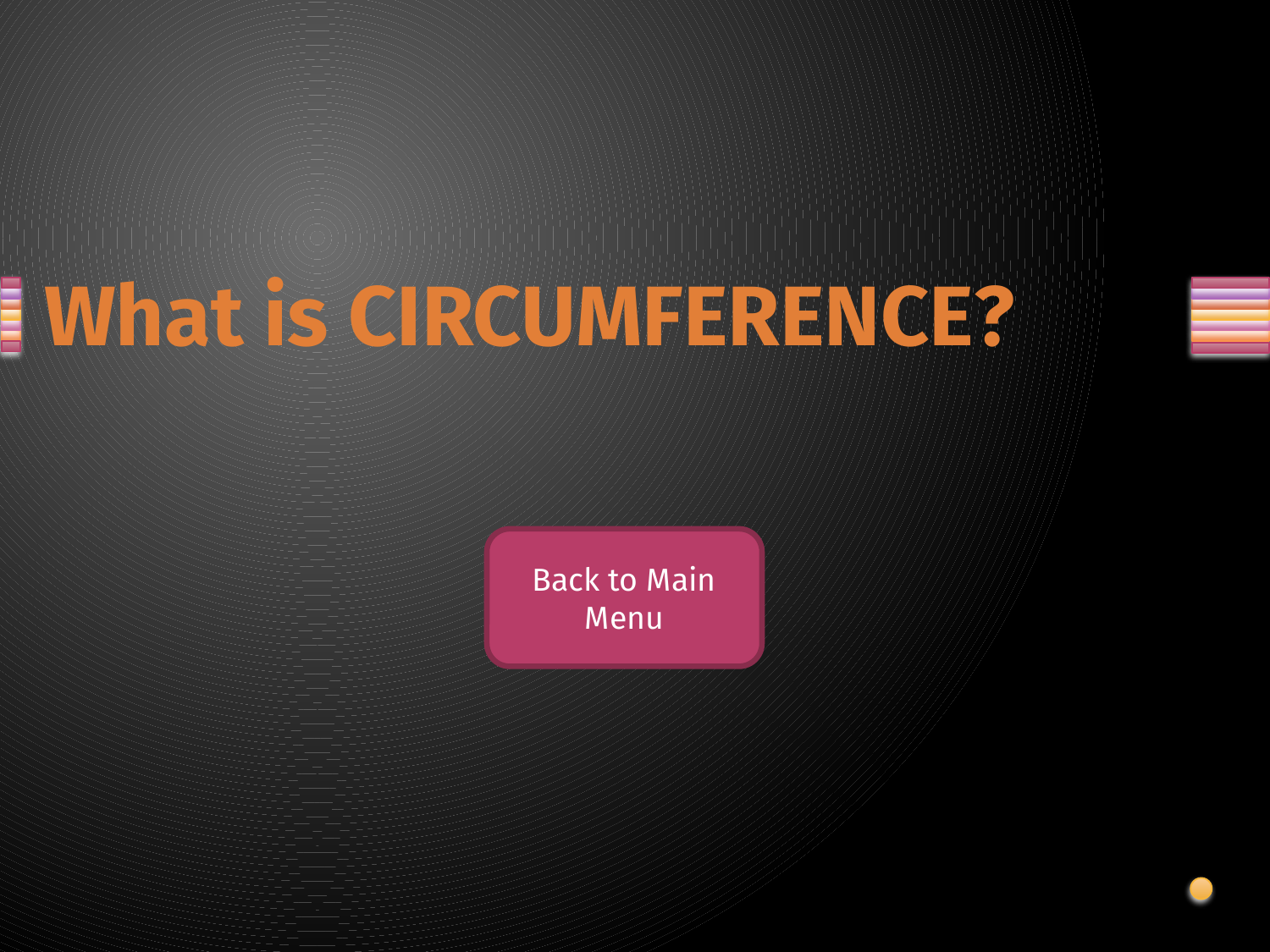

# What is CIRCUMFERENCE?
Back to Main Menu